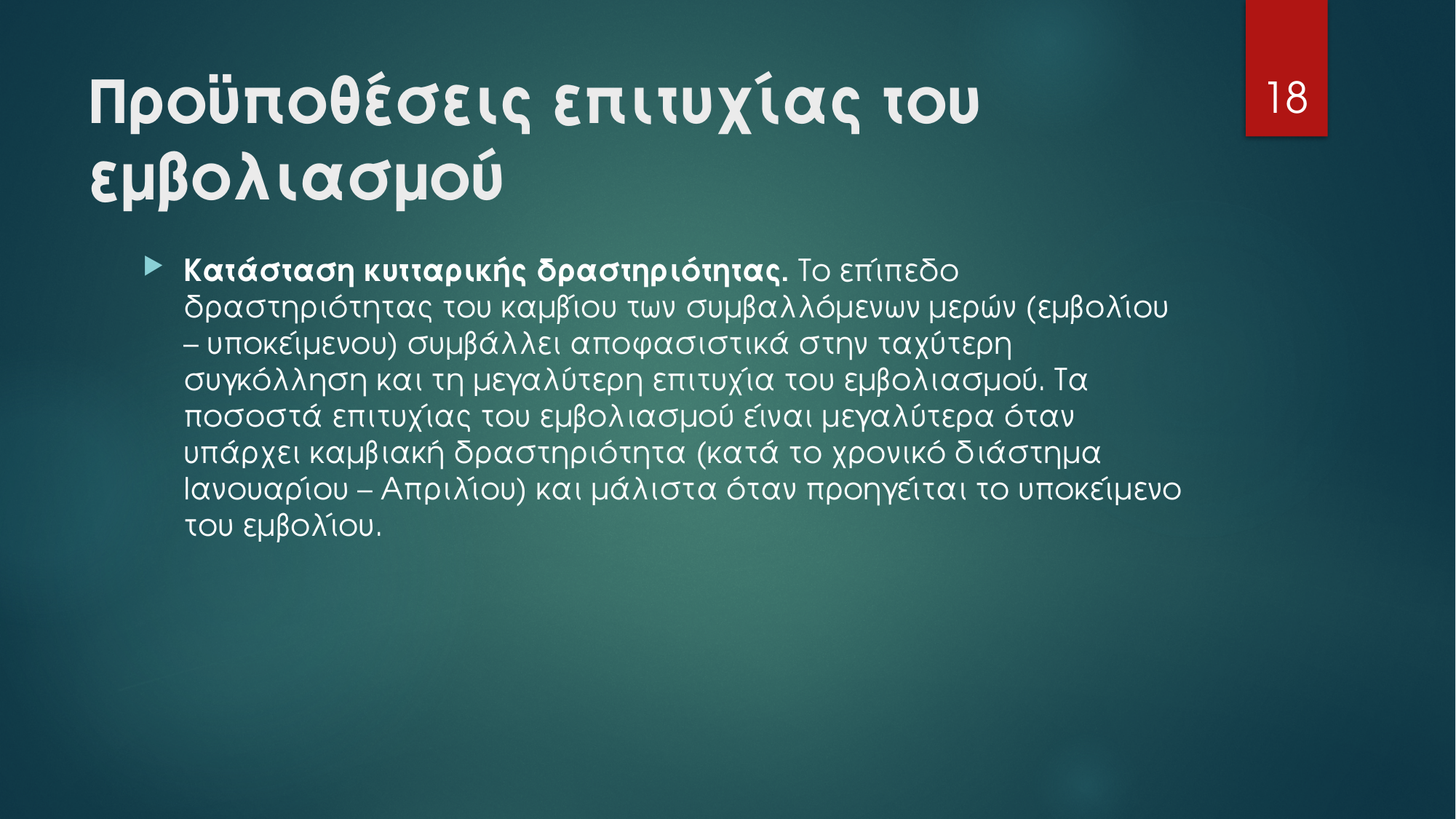

18
# Προϋποθέσεις επιτυχίας του εμβολιασμού
Κατάσταση κυτταρικής δραστηριότητας. Το επίπεδο δραστηριότητας του καμβίου των συμβαλλόμενων μερών (εμβολίου – υποκείμενου) συμβάλλει αποφασιστικά στην ταχύτερη συγκόλληση και τη μεγαλύτερη επιτυχία του εμβολιασμού. Τα ποσοστά επιτυχίας του εμβολιασμού είναι μεγαλύτερα όταν υπάρχει καμβιακή δραστηριότητα (κατά το χρονικό διάστημα Ιανουαρίου – Απριλίου) και μάλιστα όταν προηγείται το υποκείμενο του εμβολίου.